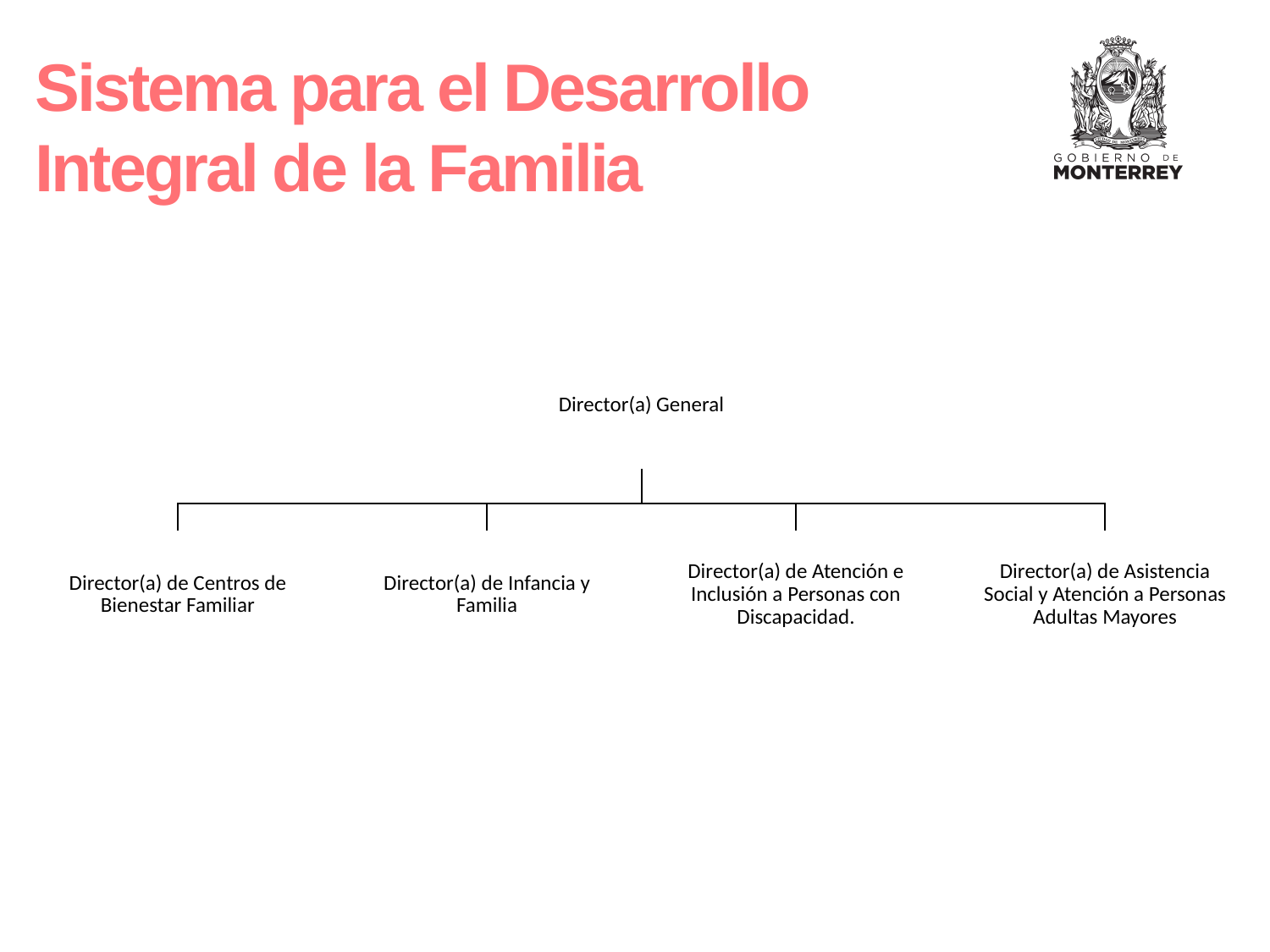

Sistema para el Desarrollo Integral de la Familia
Director(a) General
Director(a) de Centros de Bienestar Familiar
Director(a) de Infancia y Familia
Director(a) de Atención e Inclusión a Personas con Discapacidad.
Director(a) de Asistencia Social y Atención a Personas Adultas Mayores